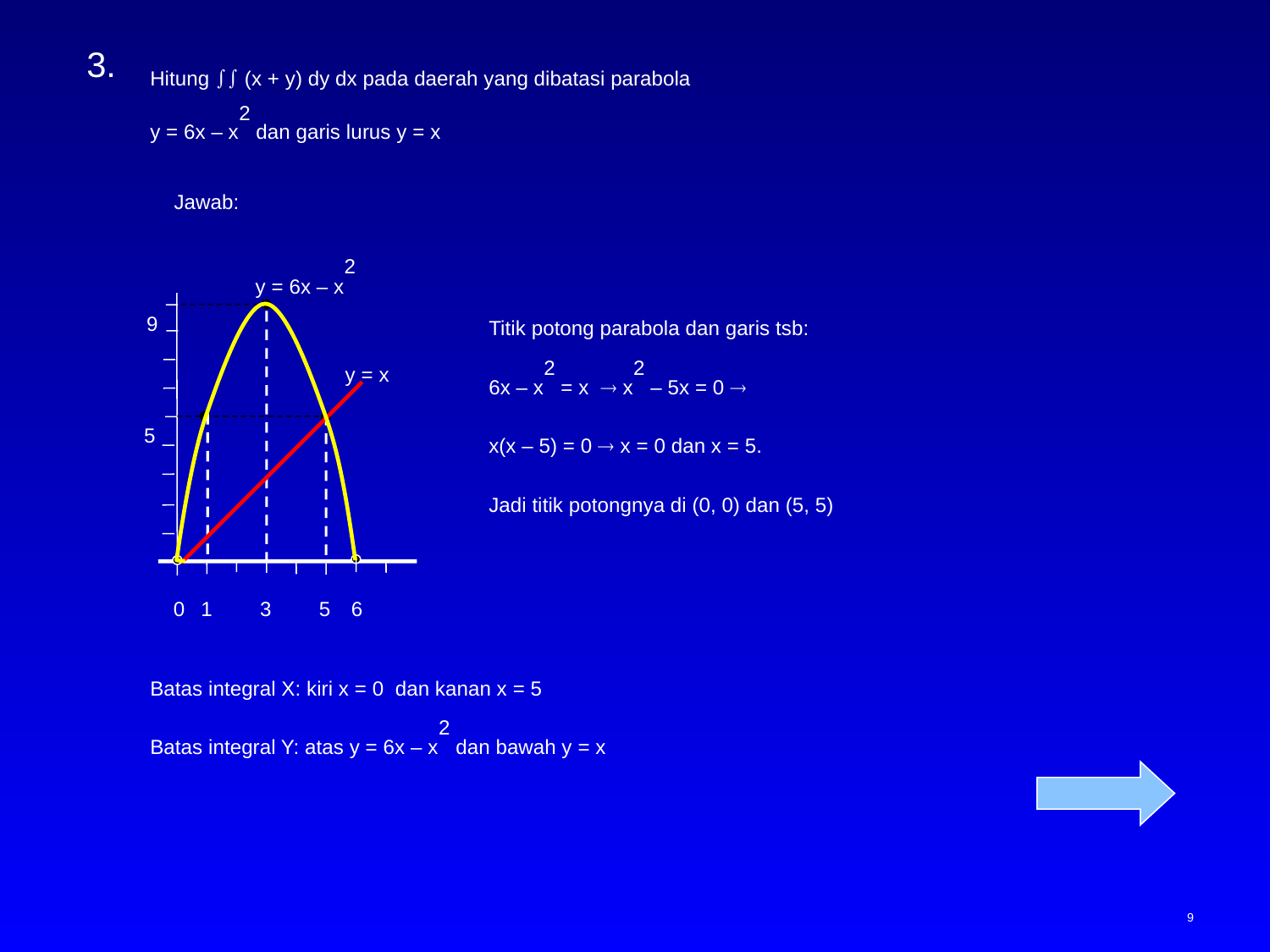

Hitung ∫∫ (x + y) dy dx pada daerah yang dibatasi parabola
	y = 6x – x2 dan garis lurus y = x
Jawab:
y = 6x – x2

9

y = x

5

0
1
3
5
6
Titik potong parabola dan garis tsb:
6x – x2 = x  → x2 – 5x = 0 →
x(x – 5) = 0 → x = 0 dan x = 5.
Jadi titik potongnya di (0, 0) dan (5, 5)
Batas integral X: kiri x = 0  dan kanan x = 5
Batas integral Y: atas y = 6x – x2 dan bawah y = x

9